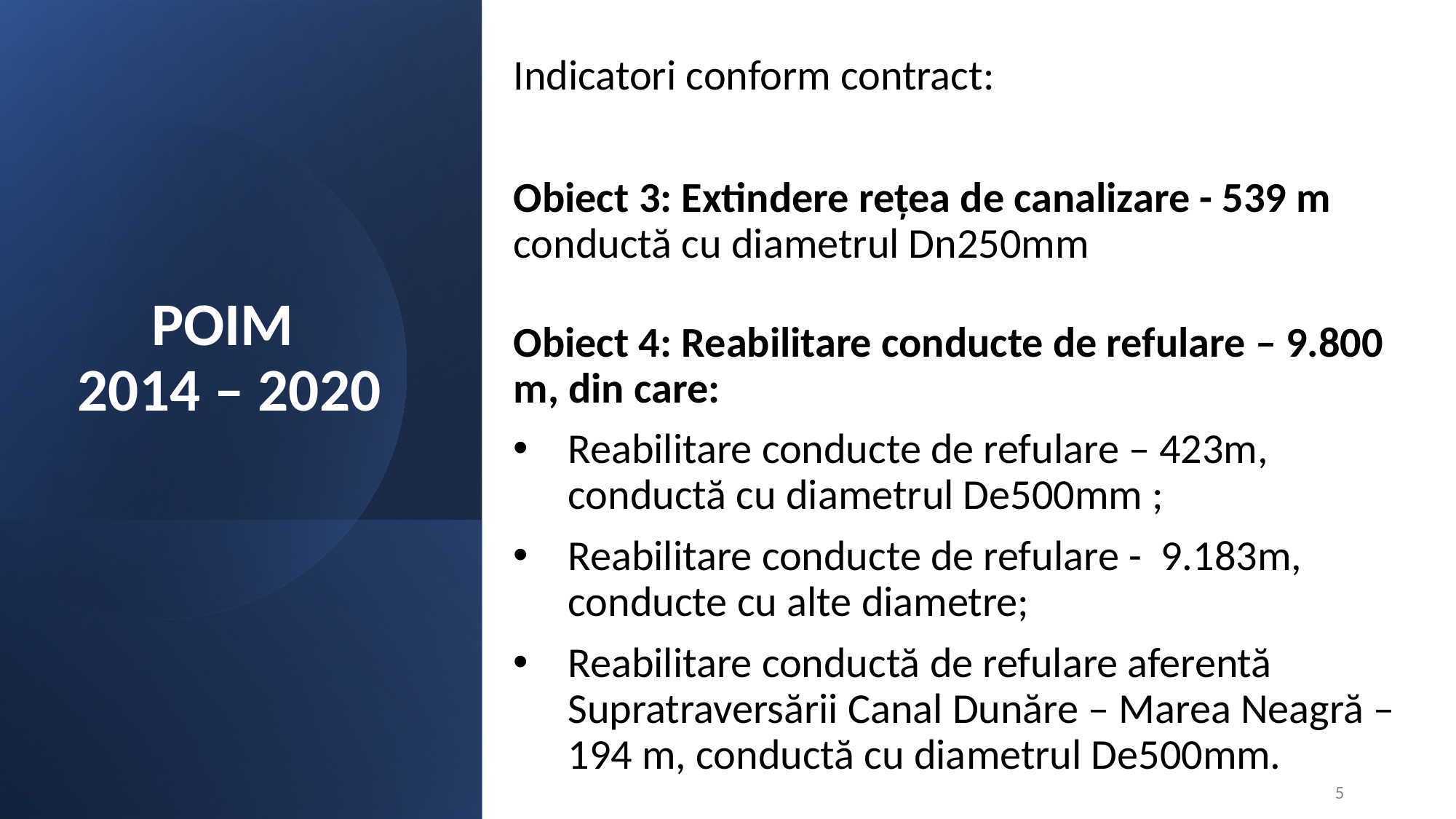

Indicatori conform contract:

Obiect 3: Extindere rețea de canalizare - 539 m conductă cu diametrul Dn250mm

Obiect 4: Reabilitare conducte de refulare – 9.800 m, din care:
Reabilitare conducte de refulare – 423m, conductă cu diametrul De500mm ;
Reabilitare conducte de refulare -  9.183m, conducte cu alte diametre;
Reabilitare conductă de refulare aferentă Supratraversării Canal Dunăre – Marea Neagră – 194 m, conductă cu diametrul De500mm.

# POIM 2014 – 2020

5